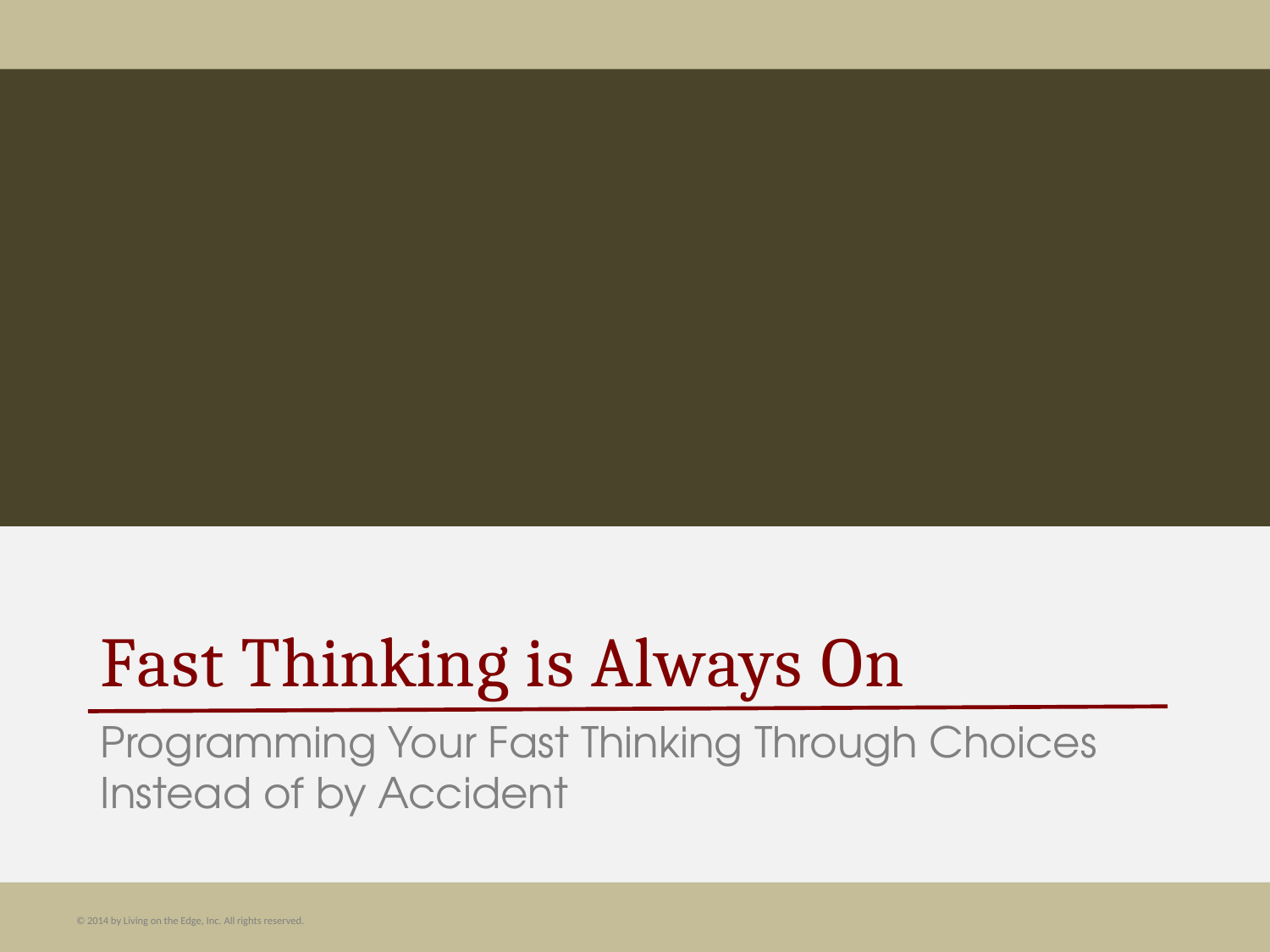

# Fast Thinking is Always On
Programming Your Fast Thinking Through Choices Instead of by Accident
© 2014 by Living on the Edge, Inc. All rights reserved.